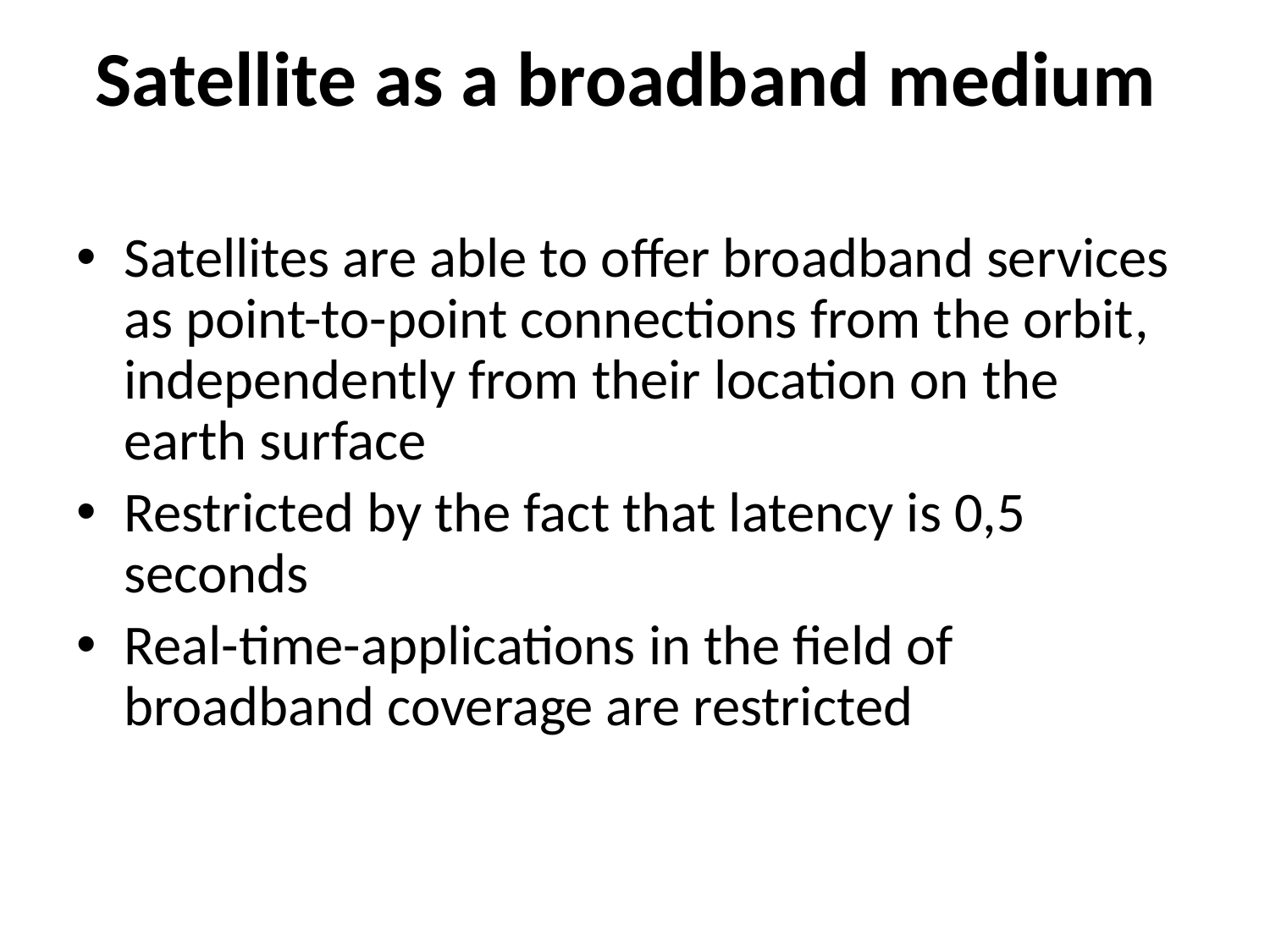

# Satellite as a broadband medium
Satellites are able to offer broadband services as point-to-point connections from the orbit, independently from their location on the earth surface
Restricted by the fact that latency is 0,5 seconds
Real-time-applications in the field of broadband coverage are restricted